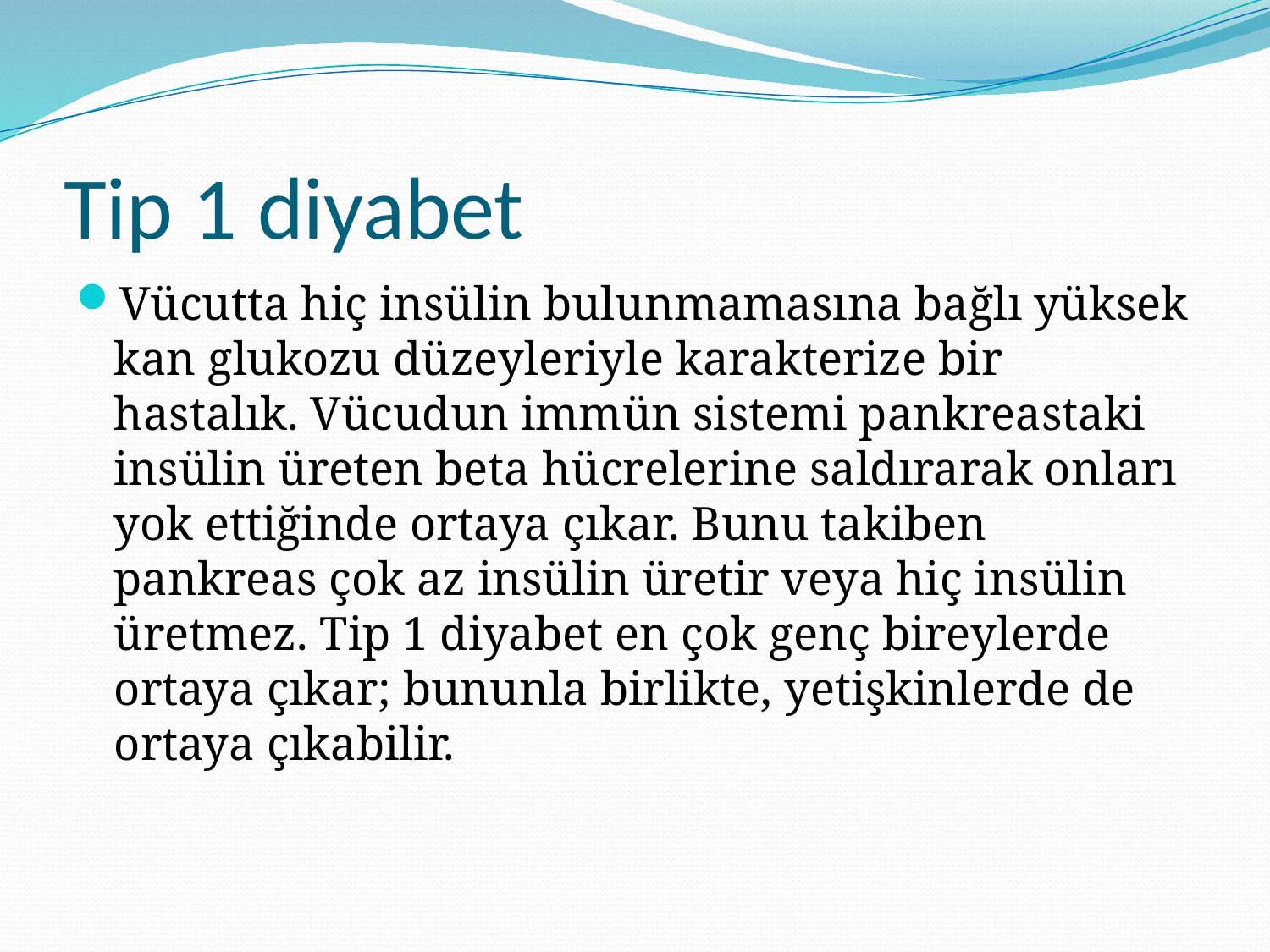

# Tip 1 diyabet
Vücutta hiç insülin bulunmamasına bağlı yüksek kan glukozu düzeyleriyle karakterize bir hastalık. Vücudun immün sistemi pankreastaki insülin üreten beta hücrelerine saldırarak onları yok ettiğinde ortaya çıkar. Bunu takiben pankreas çok az insülin üretir veya hiç insülin üretmez. Tip 1 diyabet en çok genç bireylerde ortaya çıkar; bununla birlikte, yetişkinlerde de ortaya çıkabilir.